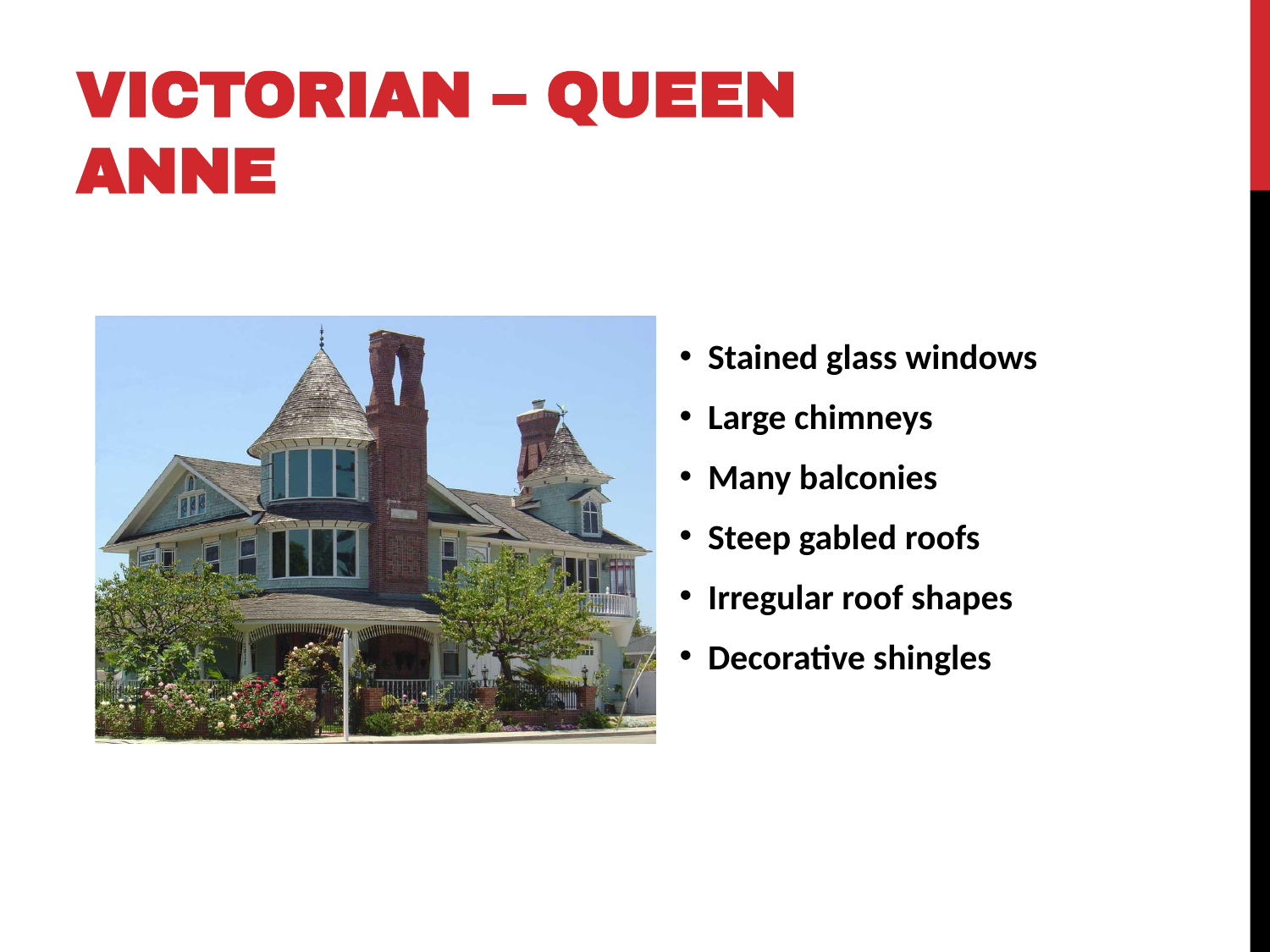

# Victorian – Queen Anne

  Stained glass windows
  Large chimneys
  Many balconies
  Steep gabled roofs
  Irregular roof shapes
  Decorative shingles